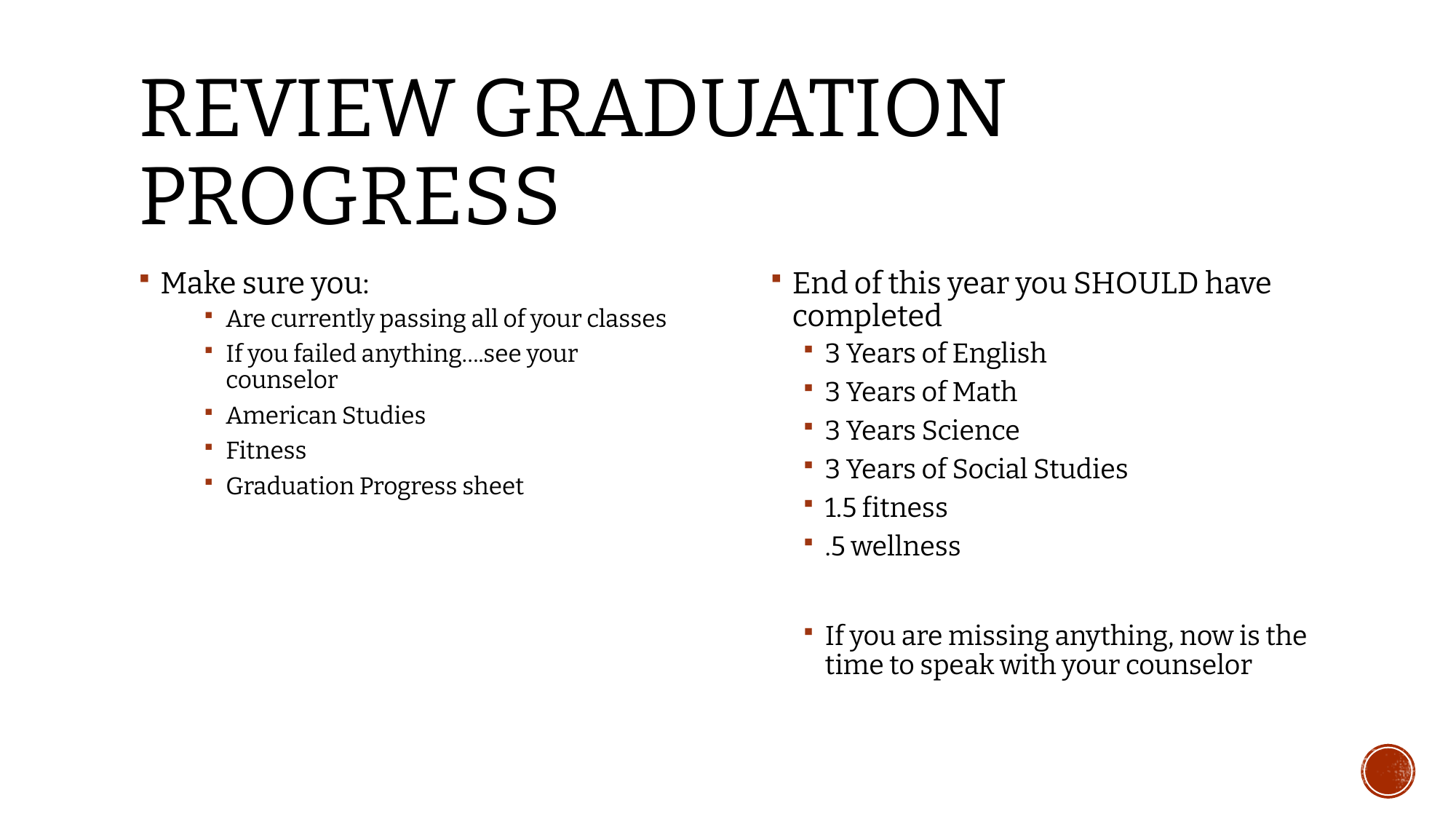

# Review Graduation Progress
Make sure you:
Are currently passing all of your classes
If you failed anything….see your counselor
American Studies
Fitness
Graduation Progress sheet

End of this year you SHOULD have completed
3 Years of English
3 Years of Math
3 Years Science
3 Years of Social Studies
1.5 fitness
.5 wellness

If you are missing anything, now is the time to speak with your counselor